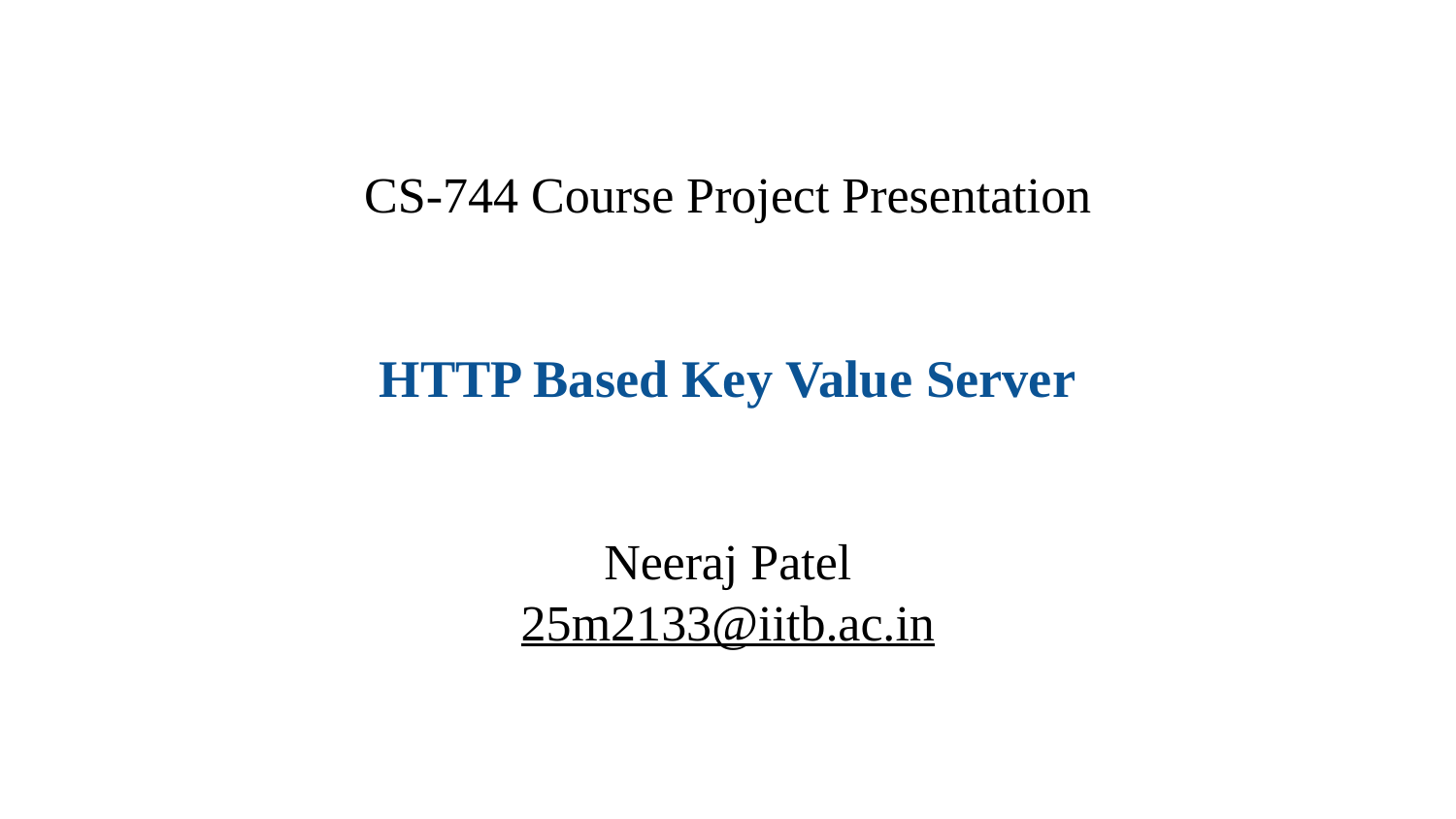

CS-744 Course Project Presentation
HTTP Based Key Value Server

Neeraj Patel
25m2133@iitb.ac.in